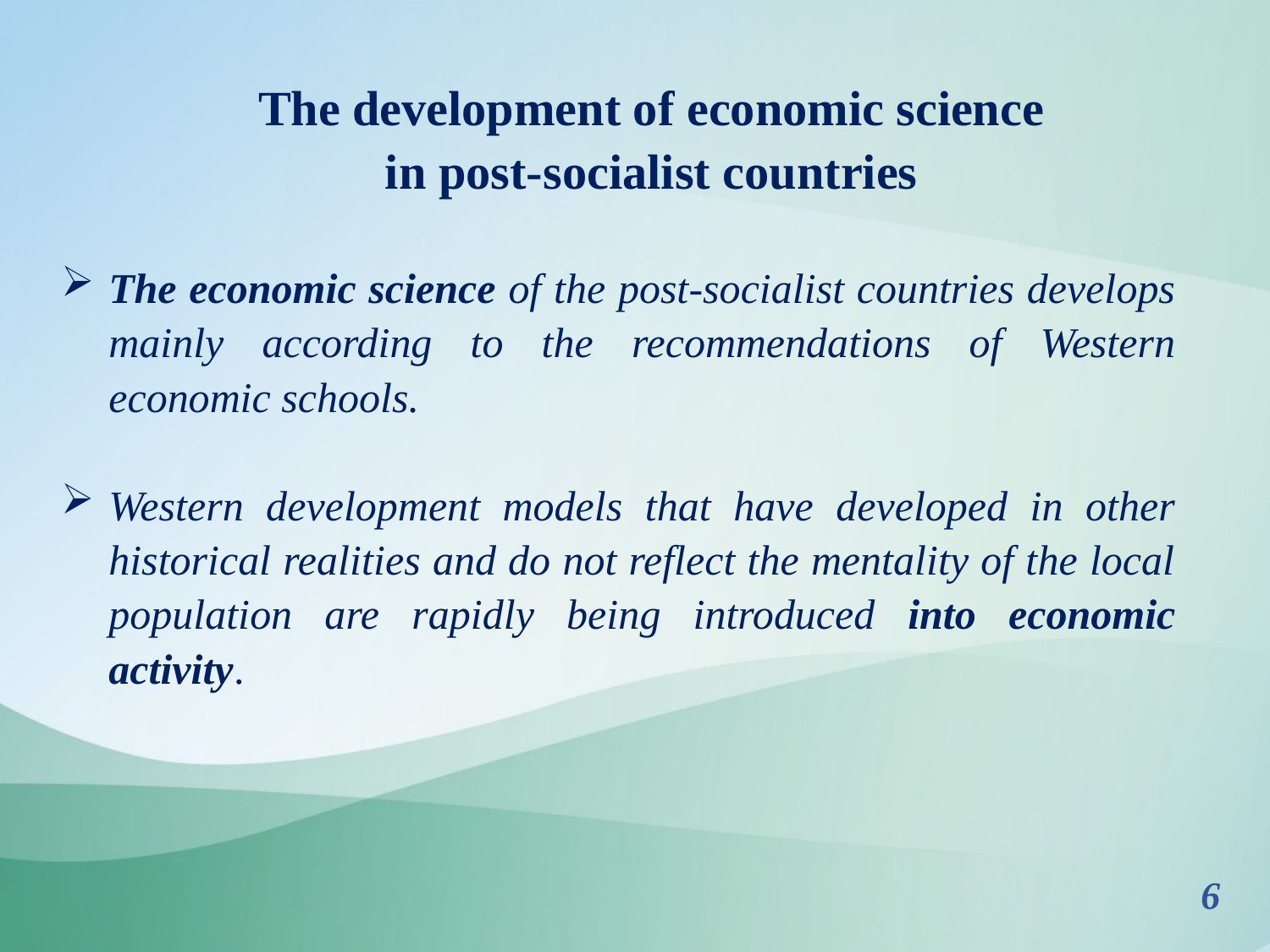

The development of economic science
in post-socialist countries
The economic science of the post-socialist countries develops mainly according to the recommendations of Western economic schools.

Western development models that have developed in other historical realities and do not reflect the mentality of the local population are rapidly being introduced into economic activity.
6